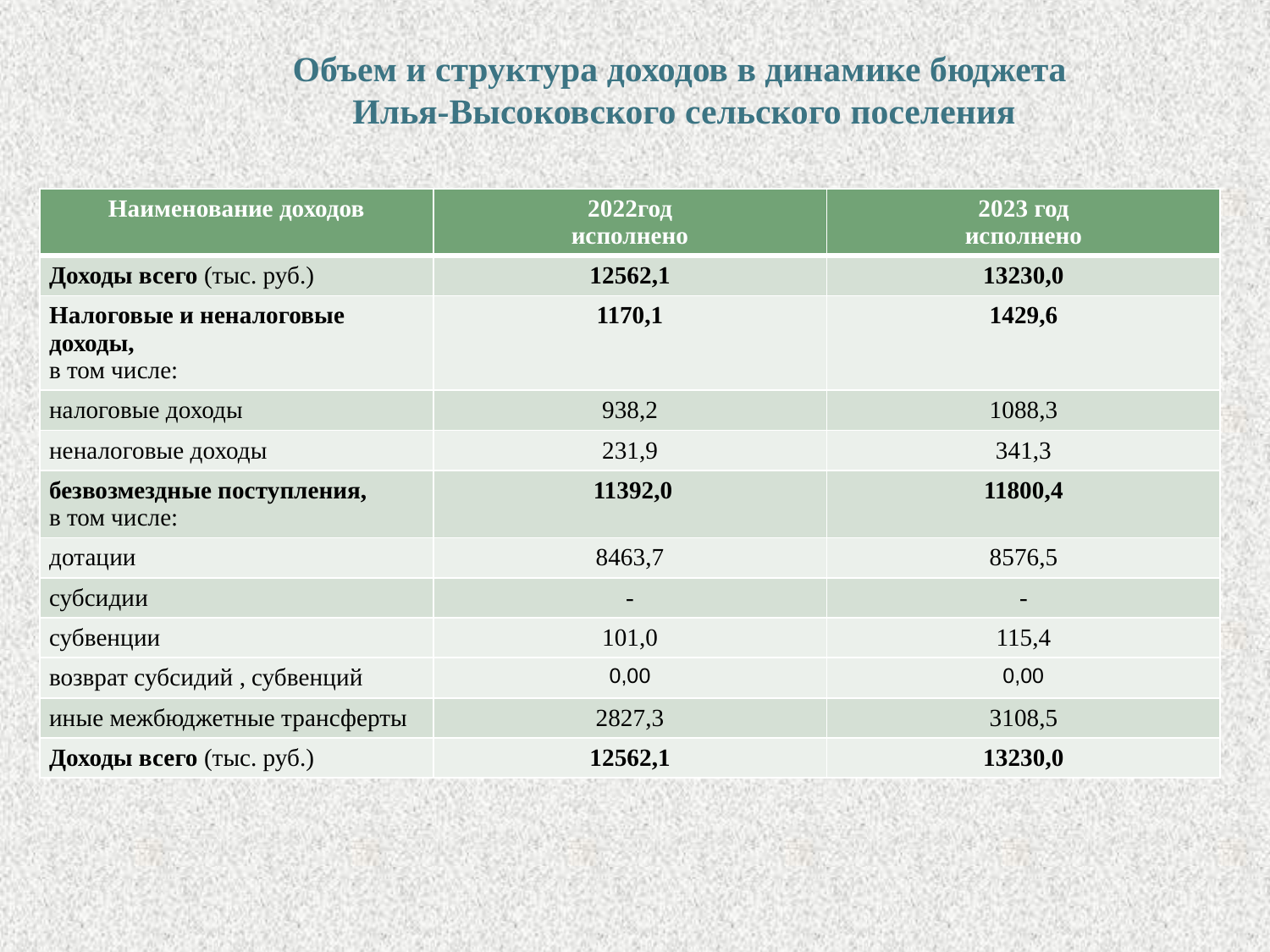

Объем и структура доходов в динамике бюджета
 Илья-Высоковского сельского поселения
| Наименование доходов | 2022год исполнено | 2023 год исполнено |
| --- | --- | --- |
| Доходы всего (тыс. руб.) | 12562,1 | 13230,0 |
| Налоговые и неналоговые доходы, в том числе: | 1170,1 | 1429,6 |
| налоговые доходы | 938,2 | 1088,3 |
| неналоговые доходы | 231,9 | 341,3 |
| безвозмездные поступления, в том числе: | 11392,0 | 11800,4 |
| дотации | 8463,7 | 8576,5 |
| субсидии | - | - |
| субвенции | 101,0 | 115,4 |
| возврат субсидий , субвенций | 0,00 | 0,00 |
| иные межбюджетные трансферты | 2827,3 | 3108,5 |
| Доходы всего (тыс. руб.) | 12562,1 | 13230,0 |